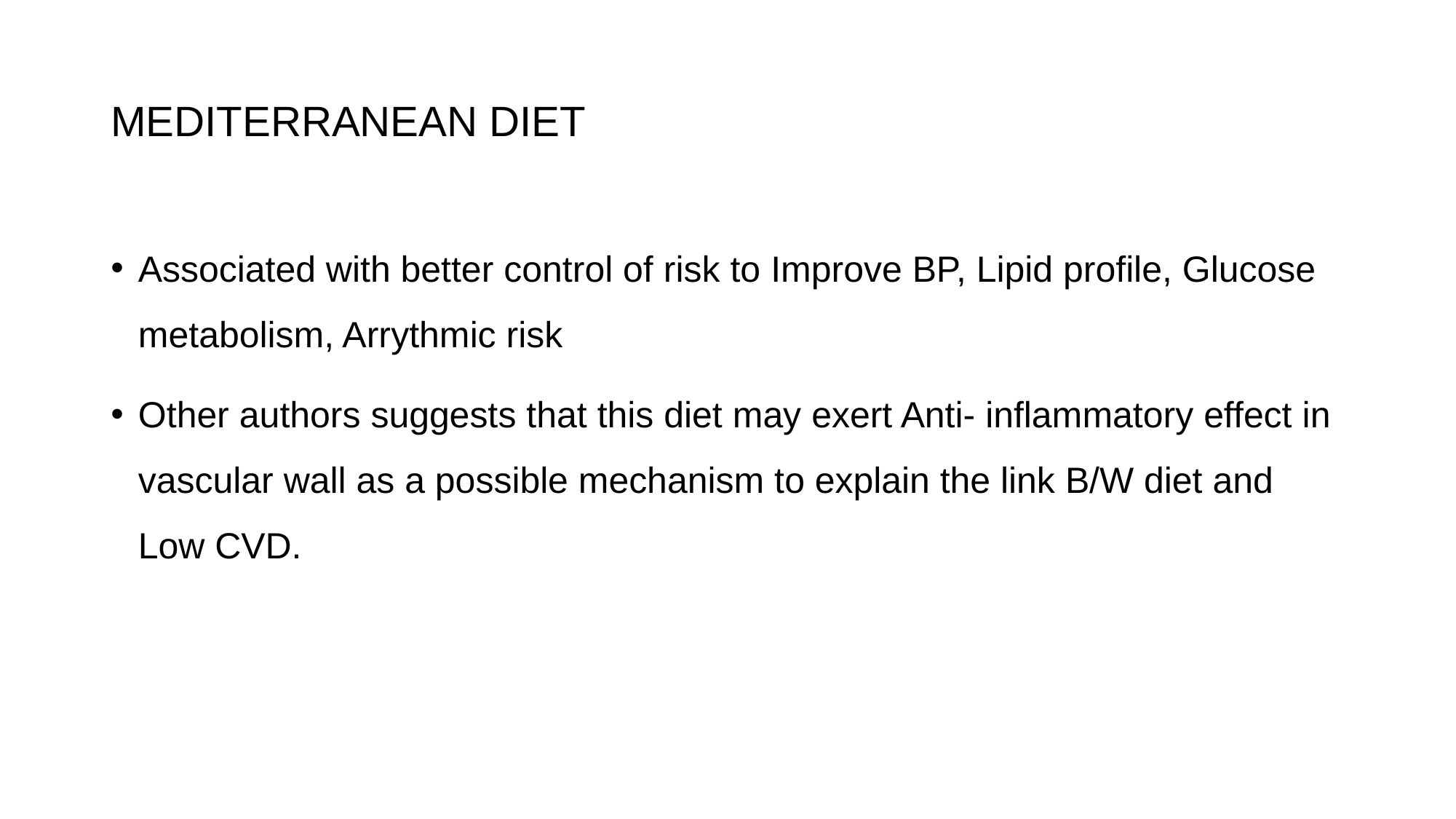

# MEDITERRANEAN DIET
Associated with better control of risk to Improve BP, Lipid profile, Glucose metabolism, Arrythmic risk
Other authors suggests that this diet may exert Anti- inflammatory effect in vascular wall as a possible mechanism to explain the link B/W diet and Low CVD.